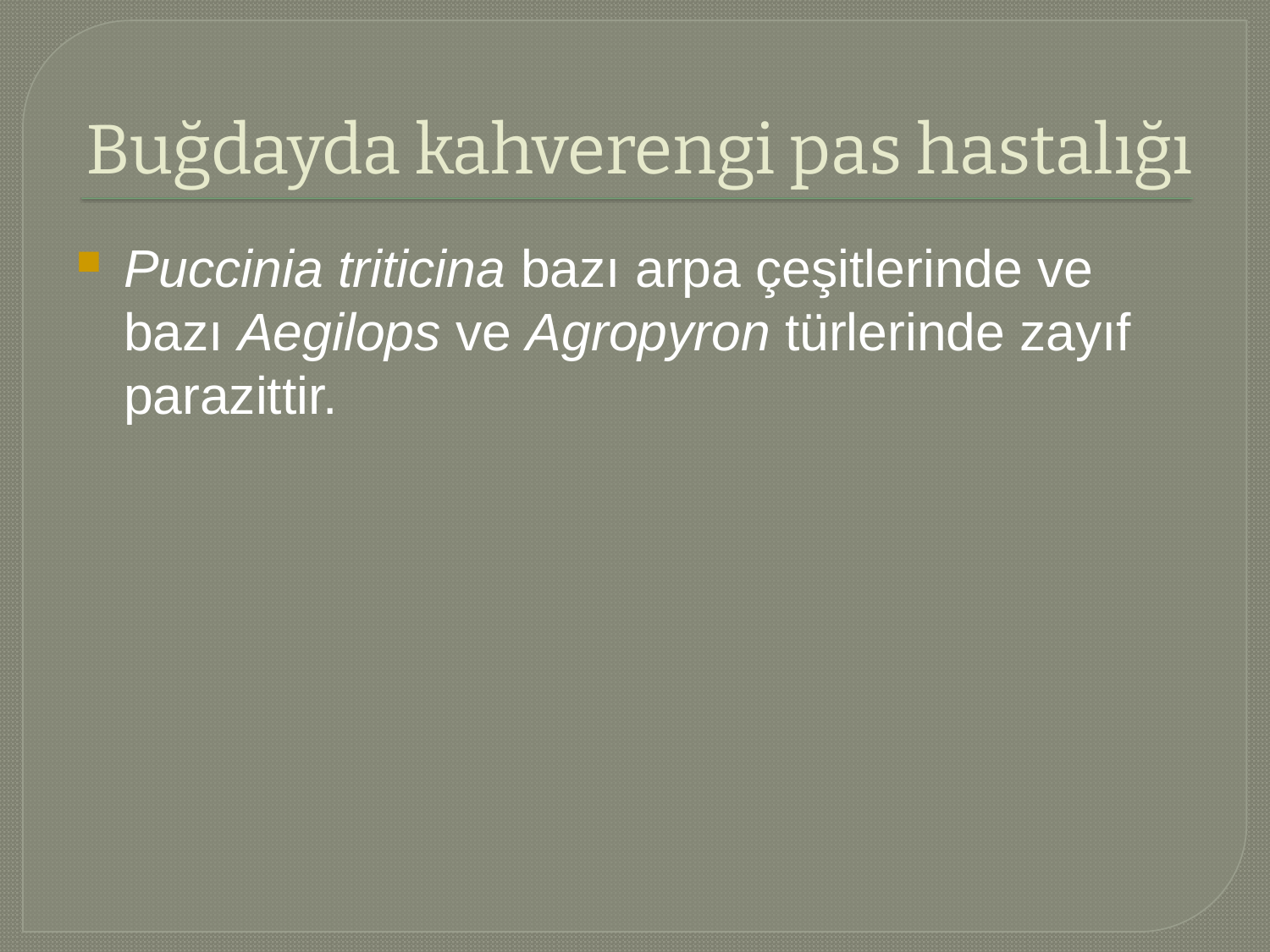

# Buğdayda kahverengi pas hastalığı
Puccinia triticina bazı arpa çeşitlerinde ve bazı Aegilops ve Agropyron türlerinde zayıf parazittir.